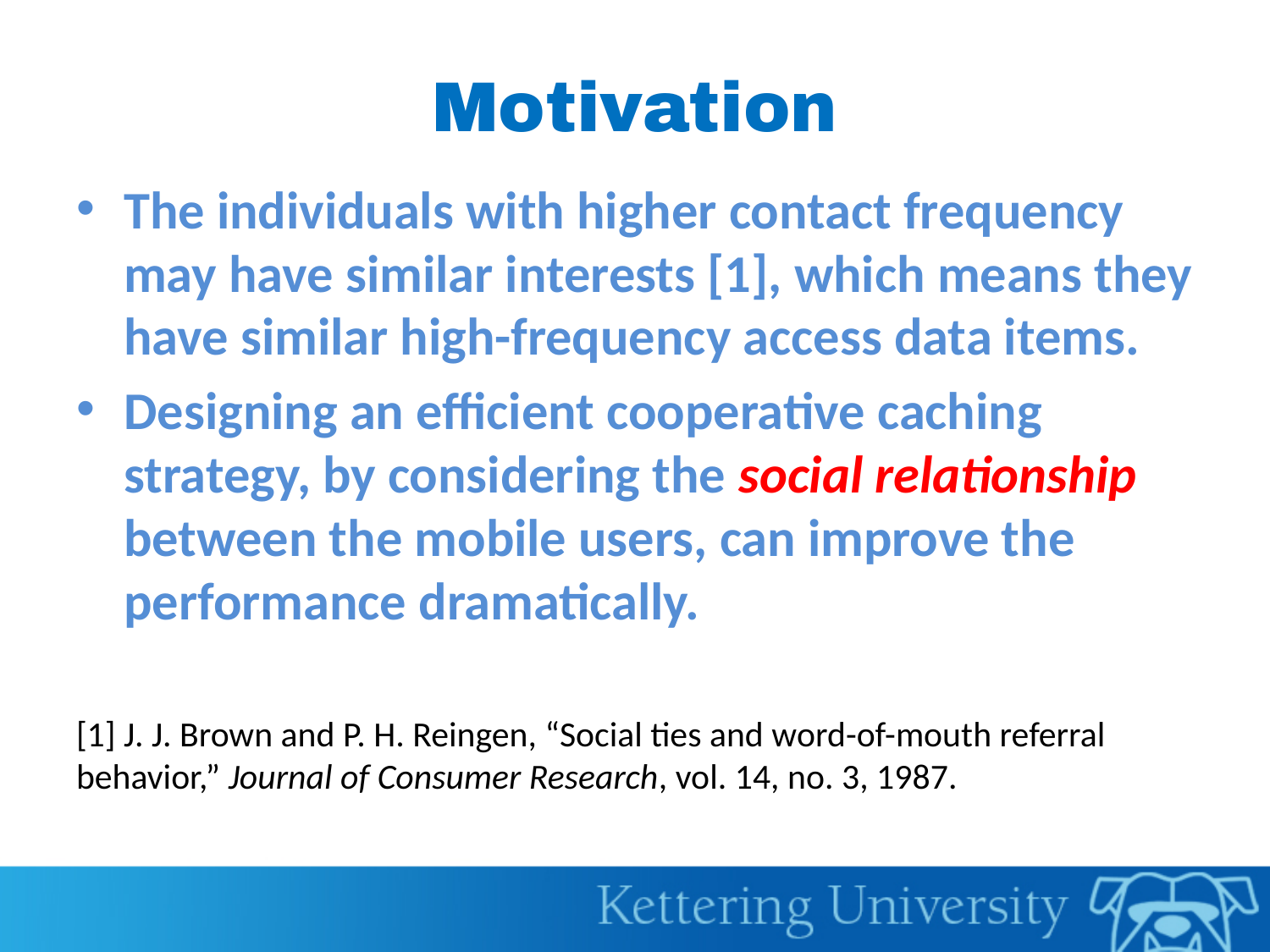

# Motivation
The individuals with higher contact frequency may have similar interests [1], which means they have similar high-frequency access data items.
Designing an efficient cooperative caching strategy, by considering the social relationship between the mobile users, can improve the performance dramatically.

[1] J. J. Brown and P. H. Reingen, “Social ties and word-of-mouth referral behavior,” Journal of Consumer Research, vol. 14, no. 3, 1987.